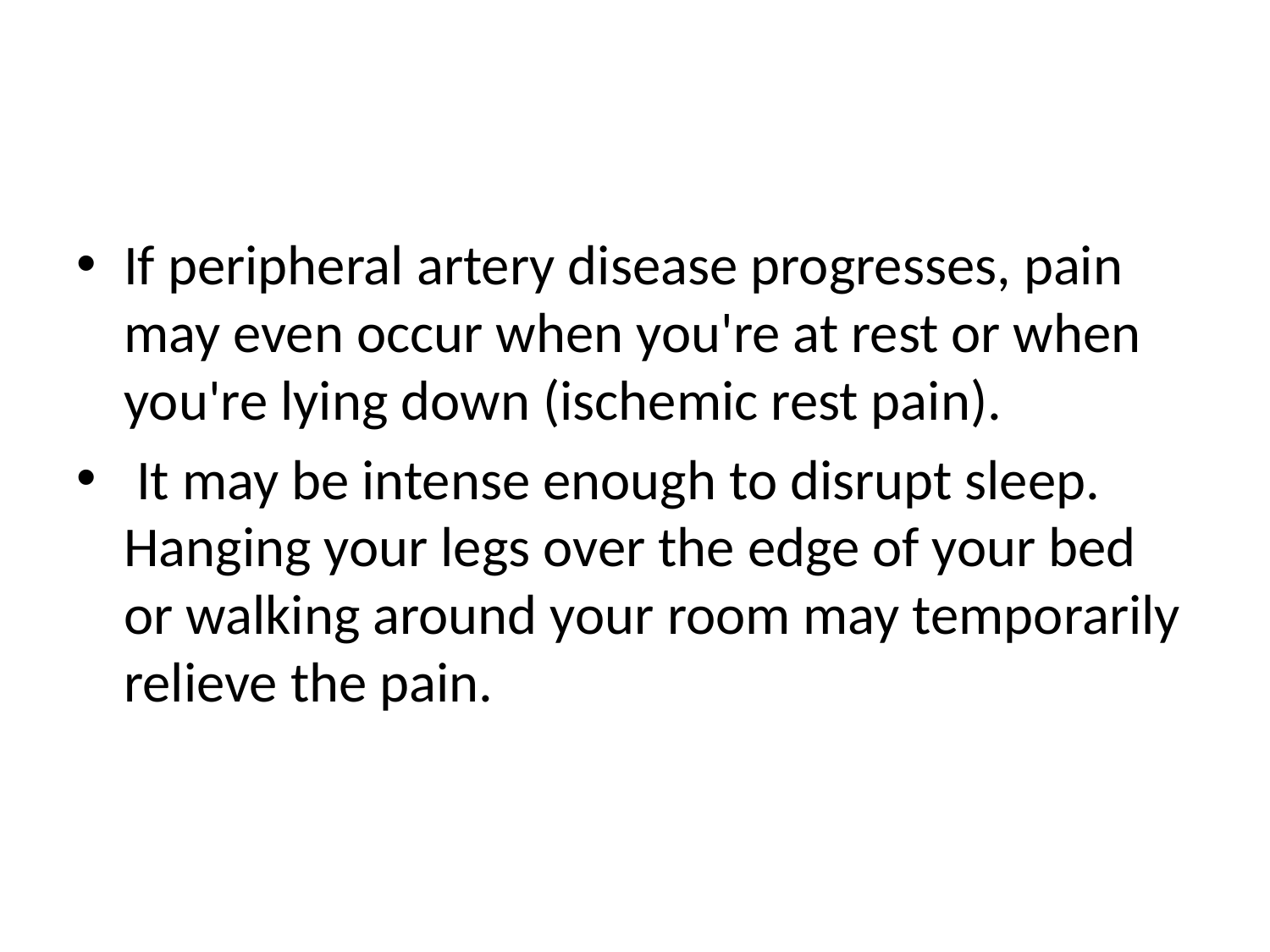

#
If peripheral artery disease progresses, pain may even occur when you're at rest or when you're lying down (ischemic rest pain).
 It may be intense enough to disrupt sleep. Hanging your legs over the edge of your bed or walking around your room may temporarily relieve the pain.